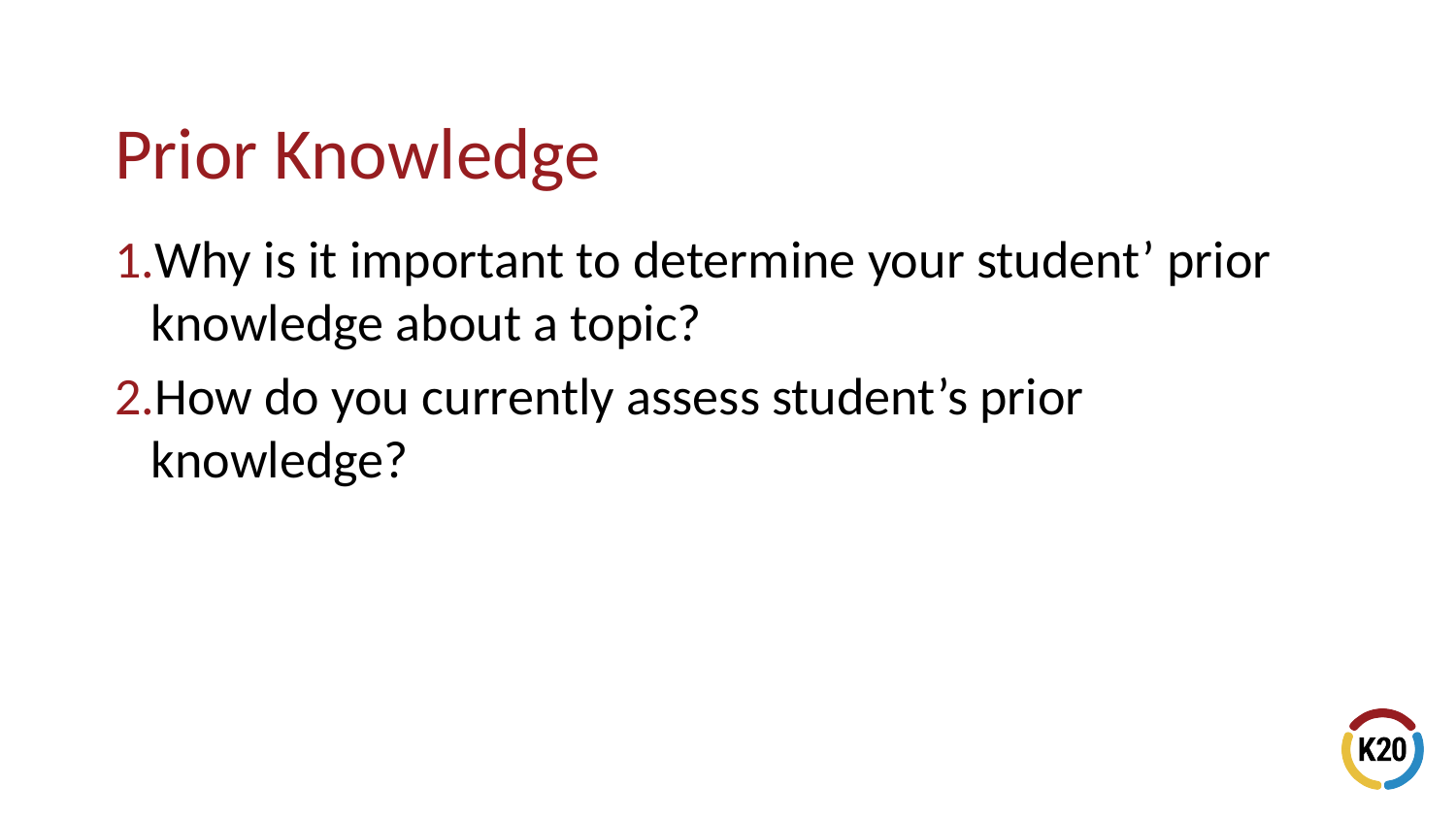

Why is it important to determine your student’ prior knowledge about a topic?
How do you currently assess student’s prior knowledge?
# Prior Knowledge